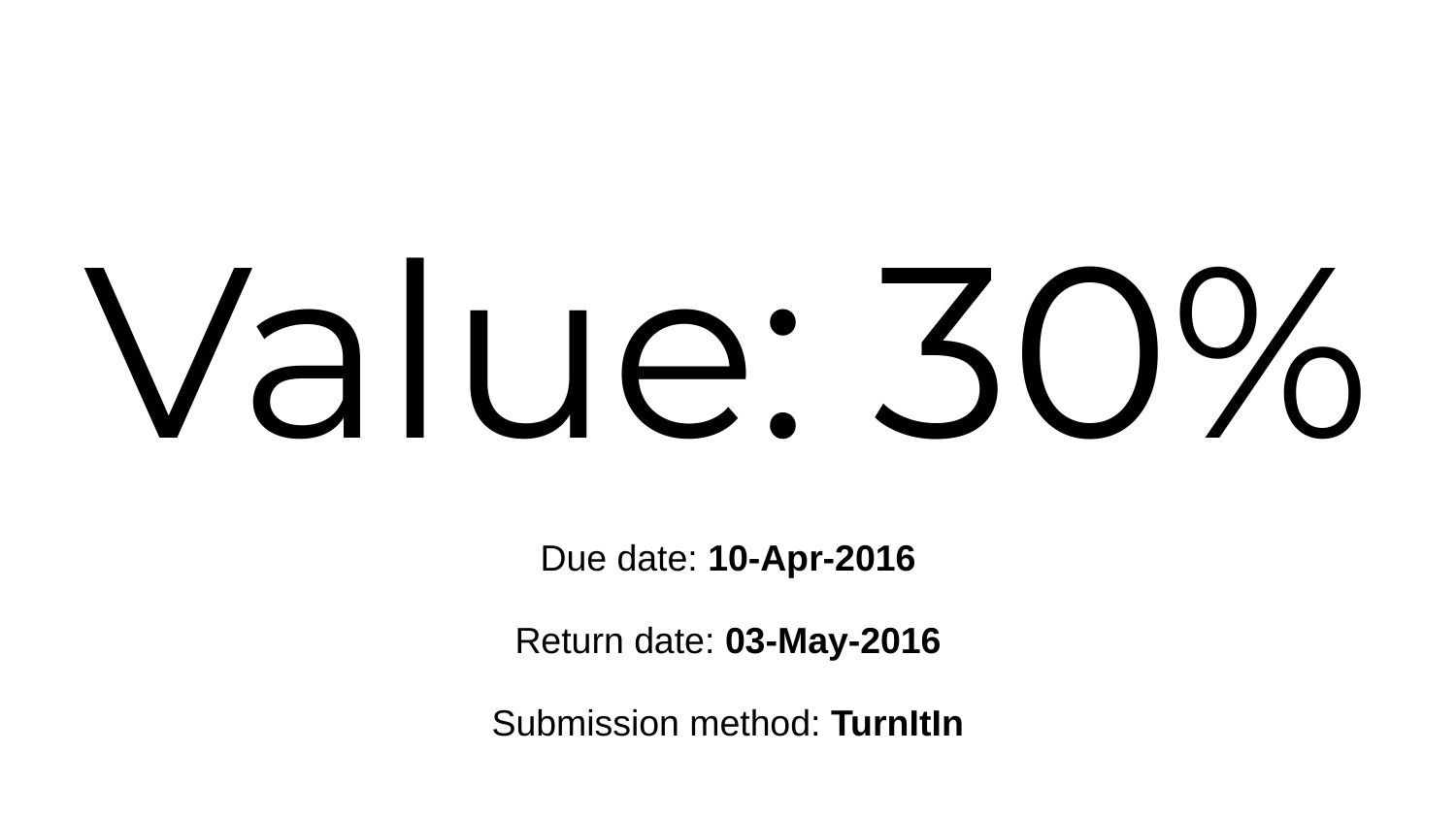

# Value: 30%
Due date: 10-Apr-2016
Return date: 03-May-2016
Submission method: TurnItIn